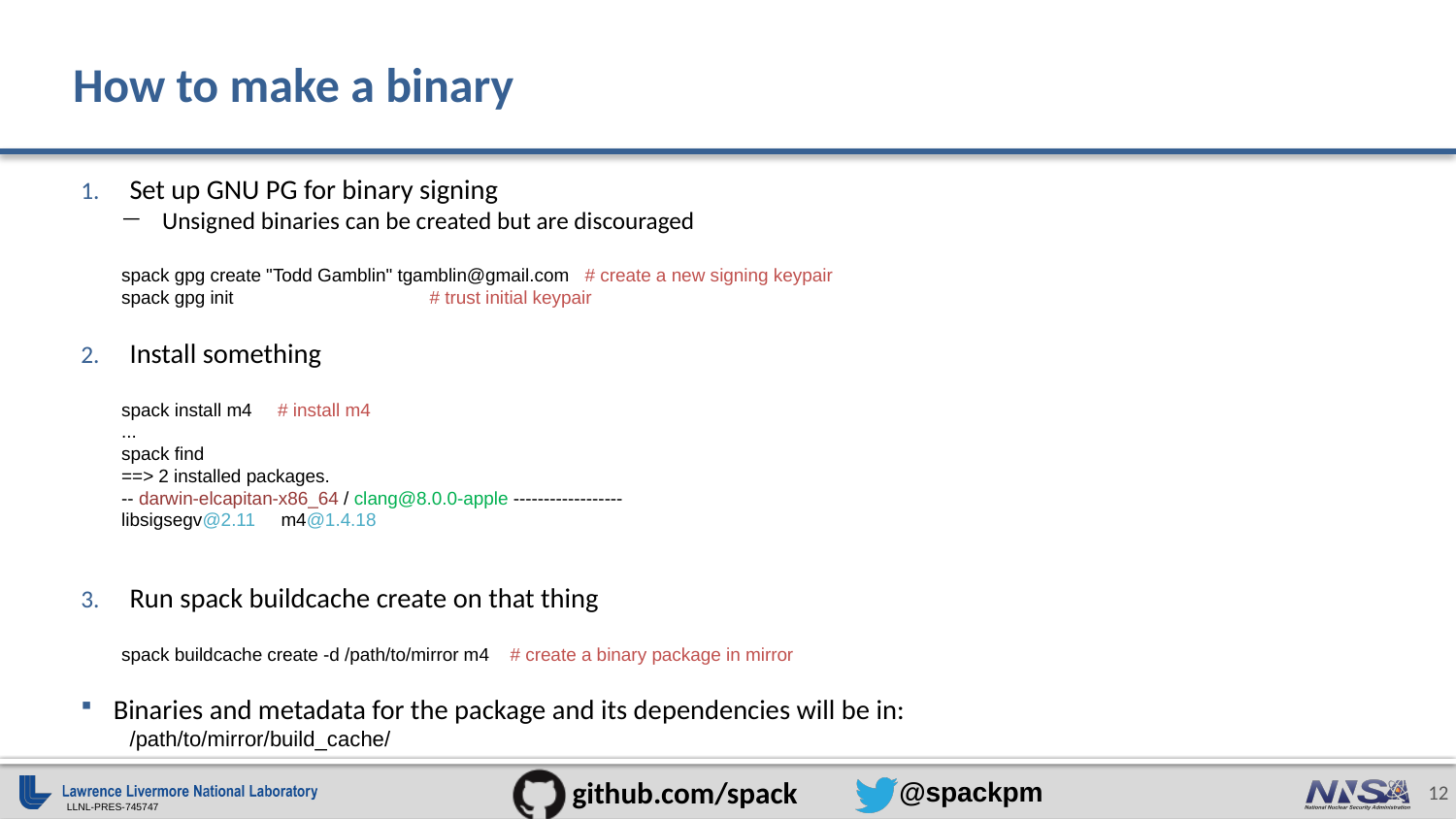

12
# How to make a binary
Set up GNU PG for binary signing
Unsigned binaries can be created but are discouraged

spack gpg create "Todd Gamblin" tgamblin@gmail.com   # create a new signing keypair
spack gpg init 			                 # trust initial keypair
Install something

spack install m4     # install m4
...
spack find
==> 2 installed packages.
-- darwin-elcapitan-x86_64 / clang@8.0.0-apple ------------------
libsigsegv@2.11     m4@1.4.18

Run spack buildcache create on that thing

spack buildcache create -d /path/to/mirror m4    # create a binary package in mirror
Binaries and metadata for the package and its dependencies will be in:
/path/to/mirror/build_cache/